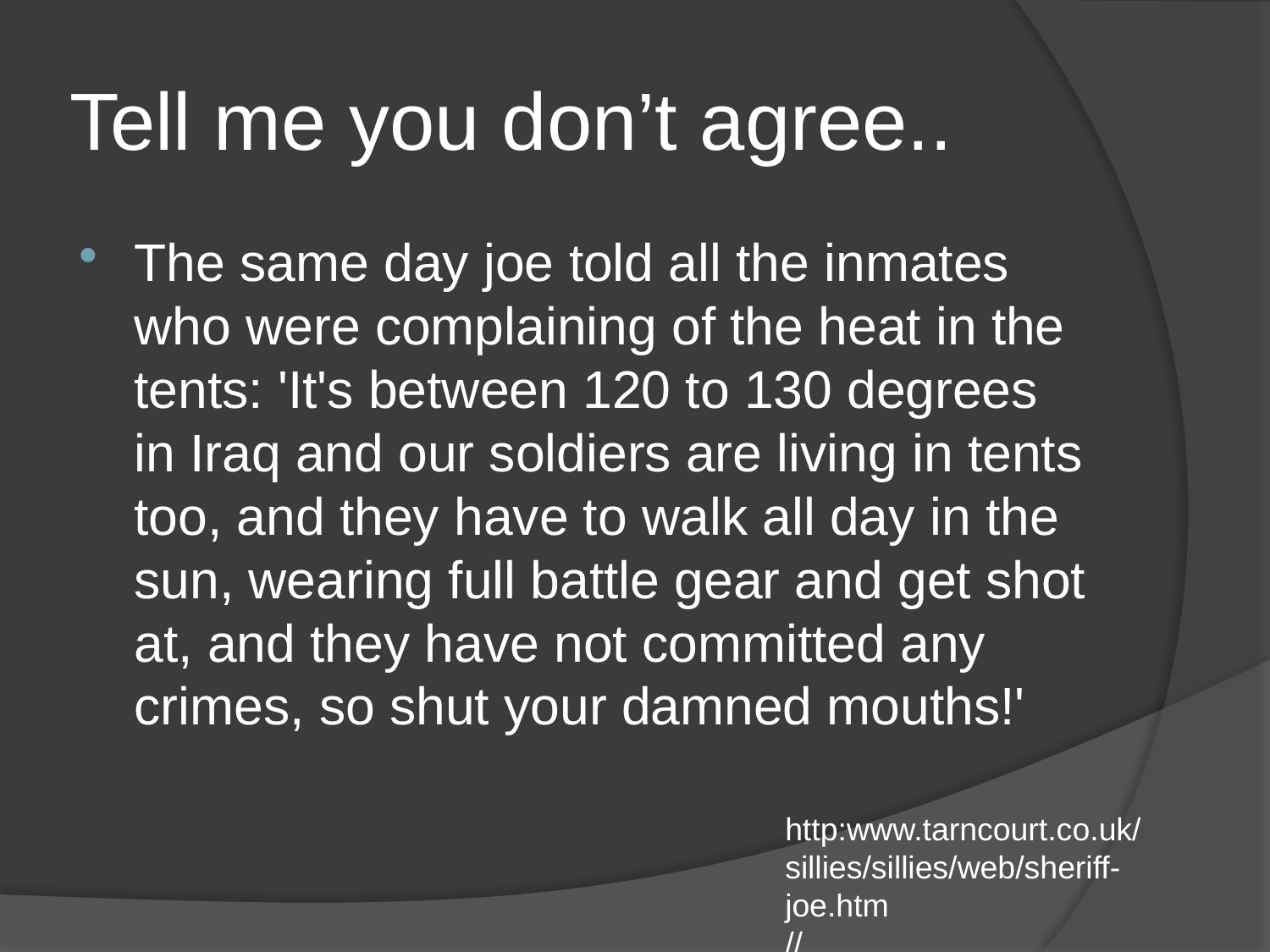

# Tell me you don’t agree..
The same day joe told all the inmates who were complaining of the heat in the tents: 'It's between 120 to 130 degrees in Iraq and our soldiers are living in tents too, and they have to walk all day in the sun, wearing full battle gear and get shot at, and they have not committed any crimes, so shut your damned mouths!'
http:www.tarncourt.co.uk/sillies/sillies/web/sheriff-joe.htm
//